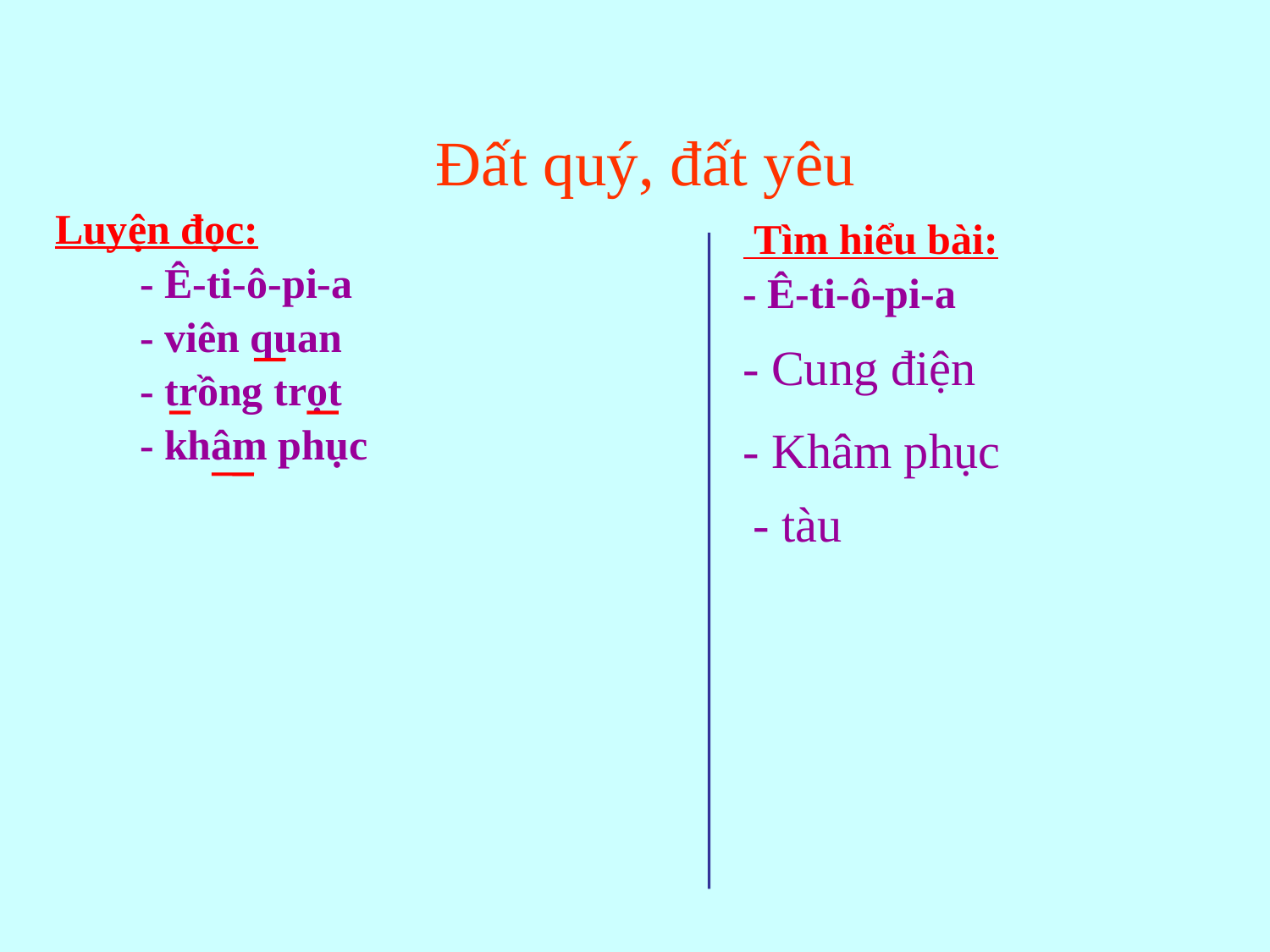

Đất quý, đất yêu
Luyện đọc:
        - Ê-ti-ô-pi-a
        - viên quan
        - trồng trọt
        - khâm phục
 Tìm hiểu bài:
- Ê-ti-ô-pi-a

- Cung điện

- Khâm phục

- tàu